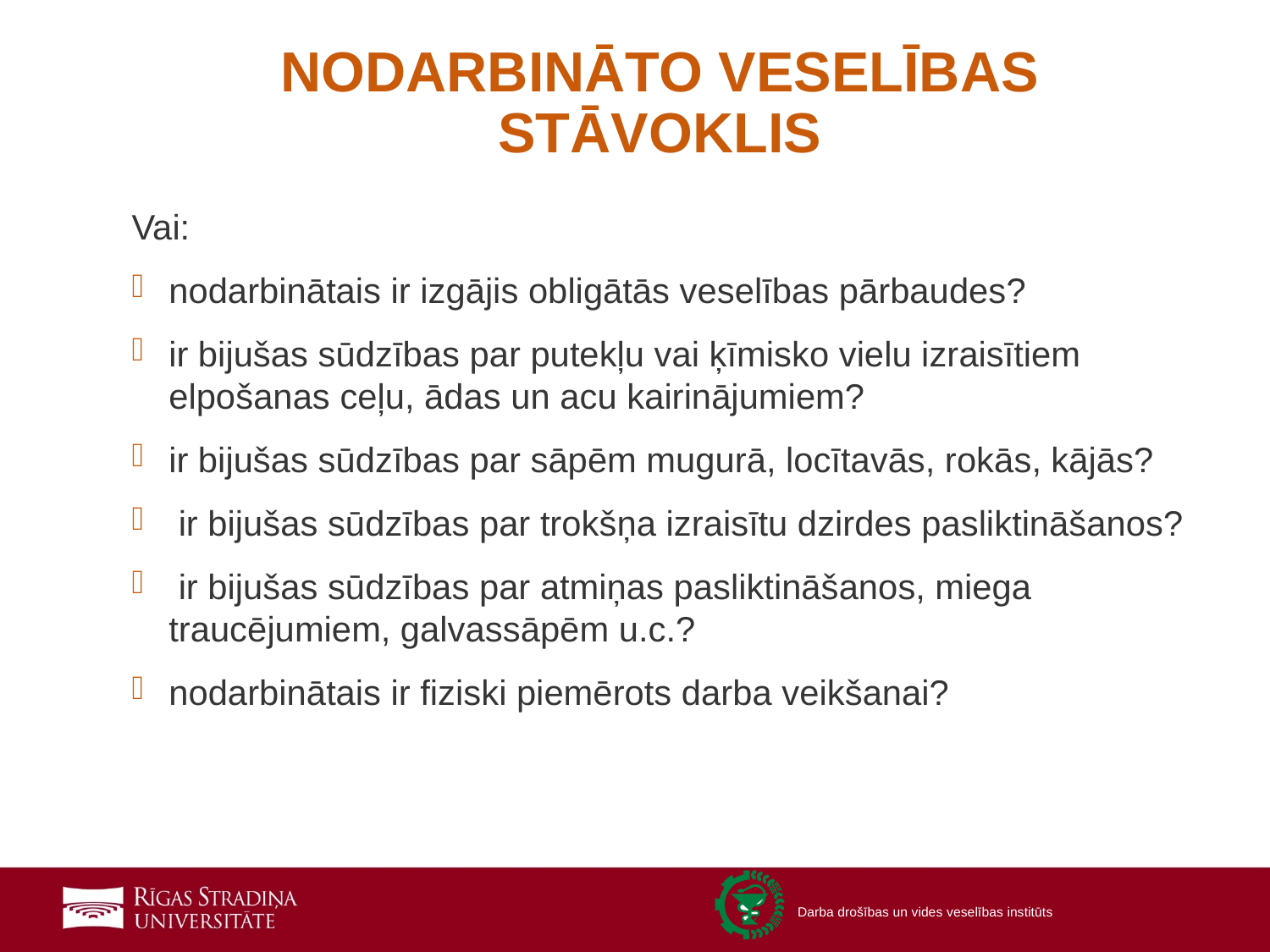

# NODARBINĀTO VESELĪBAS STĀVOKLIS
Vai:
nodarbinātais ir izgājis obligātās veselības pārbaudes?
ir bijušas sūdzības par putekļu vai ķīmisko vielu izraisītiem elpošanas ceļu, ādas un acu kairinājumiem?
ir bijušas sūdzības par sāpēm mugurā, locītavās, rokās, kājās?
 ir bijušas sūdzības par trokšņa izraisītu dzirdes pasliktināšanos?
 ir bijušas sūdzības par atmiņas pasliktināšanos, miega traucējumiem, galvassāpēm u.c.?
nodarbinātais ir fiziski piemērots darba veikšanai?